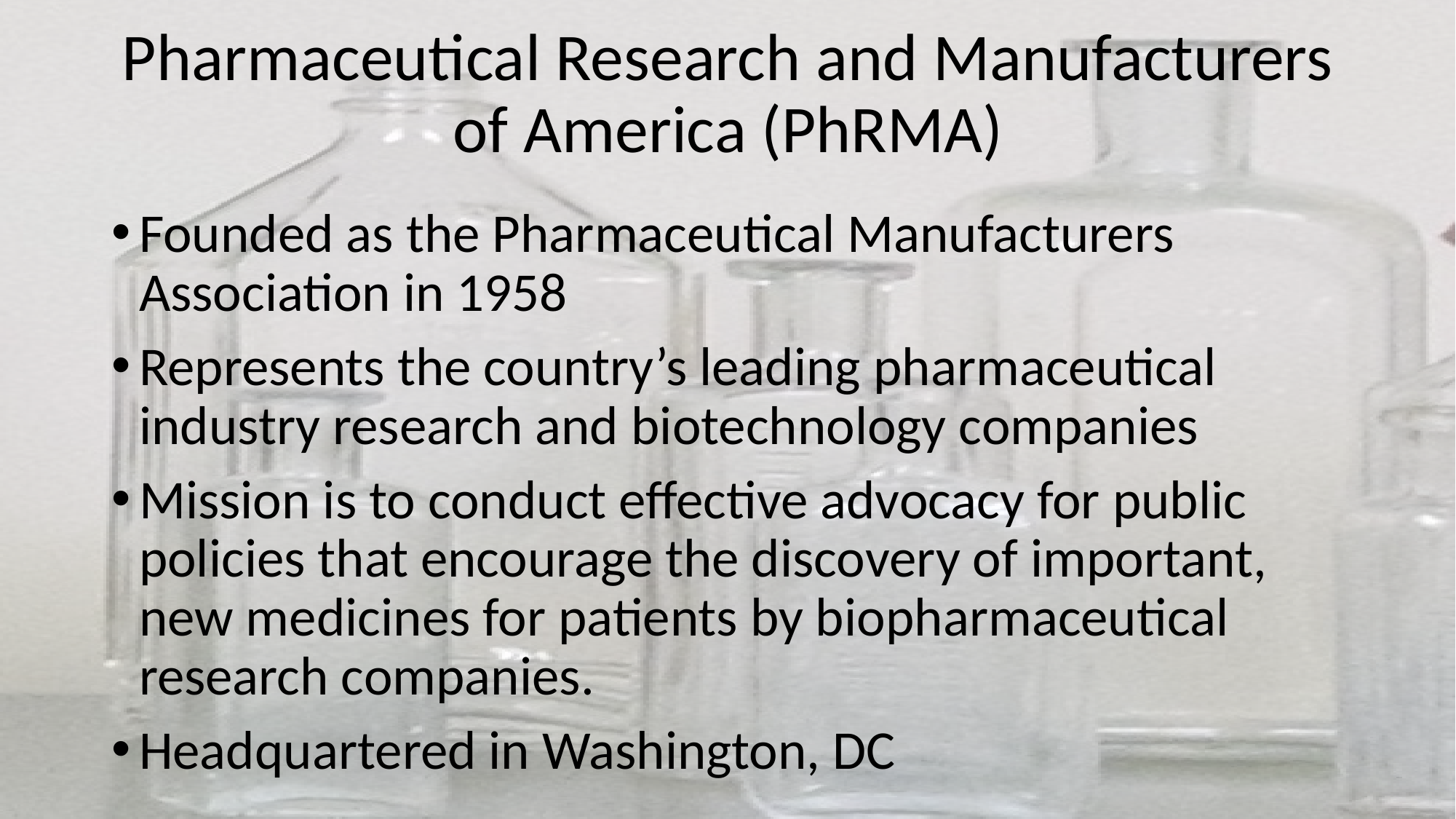

# Pharmaceutical Research and Manufacturers of America (PhRMA)
Founded as the Pharmaceutical Manufacturers Association in 1958
Represents the country’s leading pharmaceutical industry research and biotechnology companies
Mission is to conduct effective advocacy for public policies that encourage the discovery of important, new medicines for patients by biopharmaceutical research companies.
Headquartered in Washington, DC